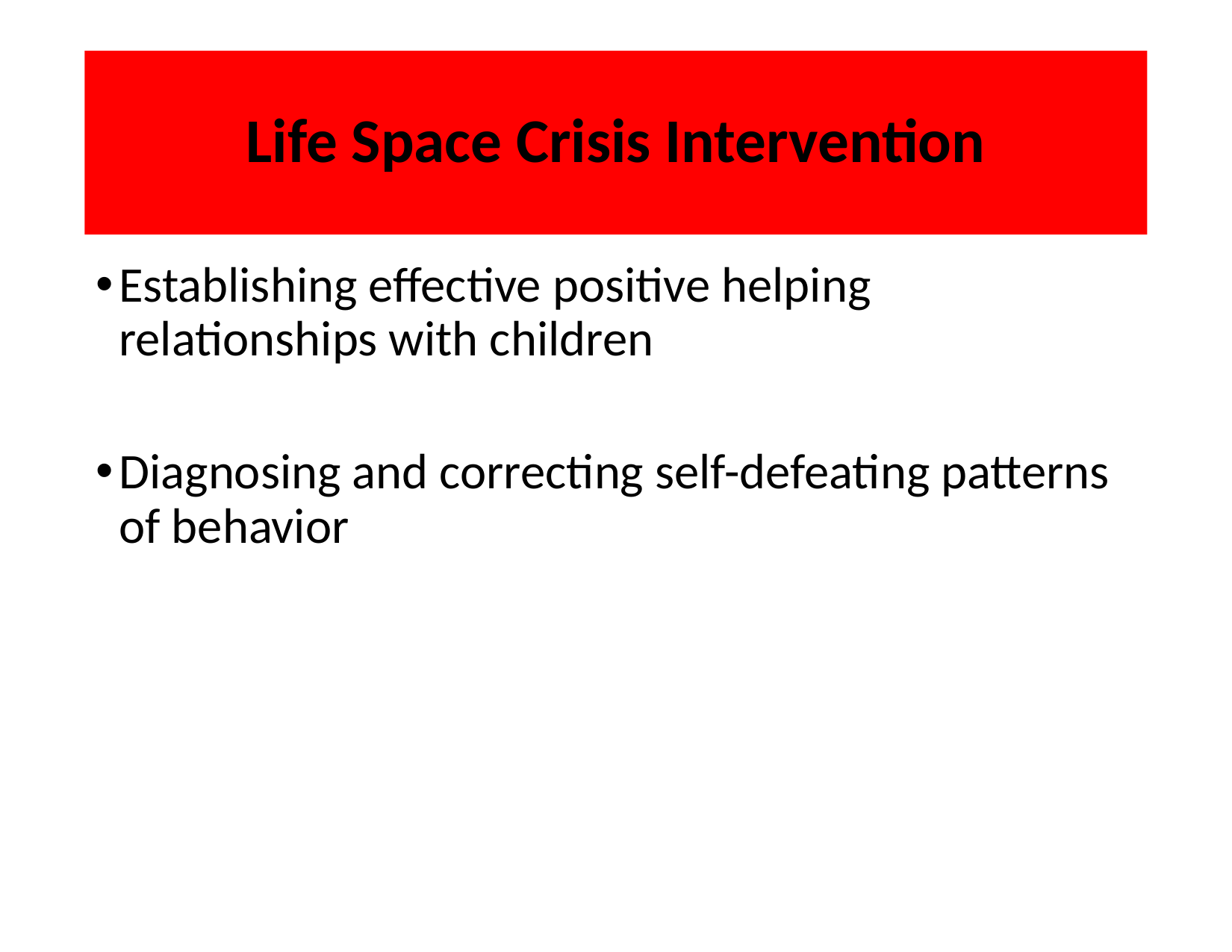

# Life Space Crisis Intervention
Establishing effective positive helping relationships with children

Diagnosing and correcting self-defeating patterns of behavior